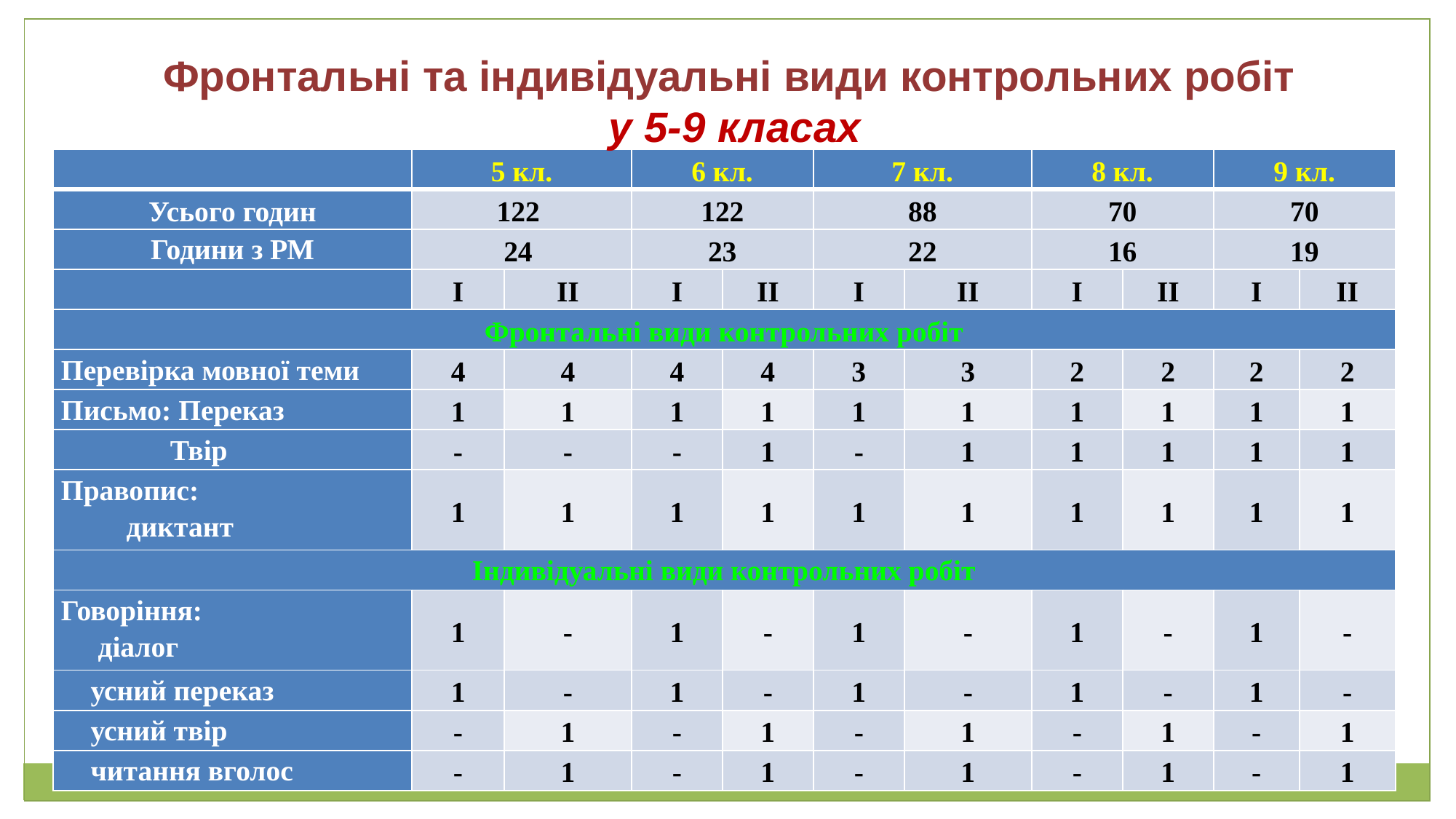

Фронтальні та індивідуальні види контрольних робіт
у 5-9 класах
|  | 5 кл. |  | 6 кл. |  | 7 кл. |  | 8 кл. |  | 9 кл. |  |
| --- | --- | --- | --- | --- | --- | --- | --- | --- | --- | --- |
| Усього годин | 122 |  | 122 |  | 88 |  | 70 |  | 70 |  |
| Години з РМ | 24 |  | 23 |  | 22 |  | 16 |  | 19 |  |
|  | І | ІІ | І | ІІ | І | ІІ | І | ІІ | І | ІІ |
| Фронтальні види контрольних робіт |  |  |  |  |  |  |  |  |  |  |
| Перевірка мовної теми | 4 | 4 | 4 | 4 | 3 | 3 | 2 | 2 | 2 | 2 |
| Письмо: Переказ | 1 | 1 | 1 | 1 | 1 | 1 | 1 | 1 | 1 | 1 |
| Твір | - | - | - | 1 | - | 1 | 1 | 1 | 1 | 1 |
| Правопис: диктант | 1 | 1 | 1 | 1 | 1 | 1 | 1 | 1 | 1 | 1 |
| Індивідуальні види контрольних робіт |  |  |  |  |  |  |  |  |  |  |
| Говоріння: діалог | 1 | - | 1 | - | 1 | - | 1 | - | 1 | - |
| усний переказ | 1 | - | 1 | - | 1 | - | 1 | - | 1 | - |
| усний твір | - | 1 | - | 1 | - | 1 | - | 1 | - | 1 |
| читання вголос | - | 1 | - | 1 | - | 1 | - | 1 | - | 1 |